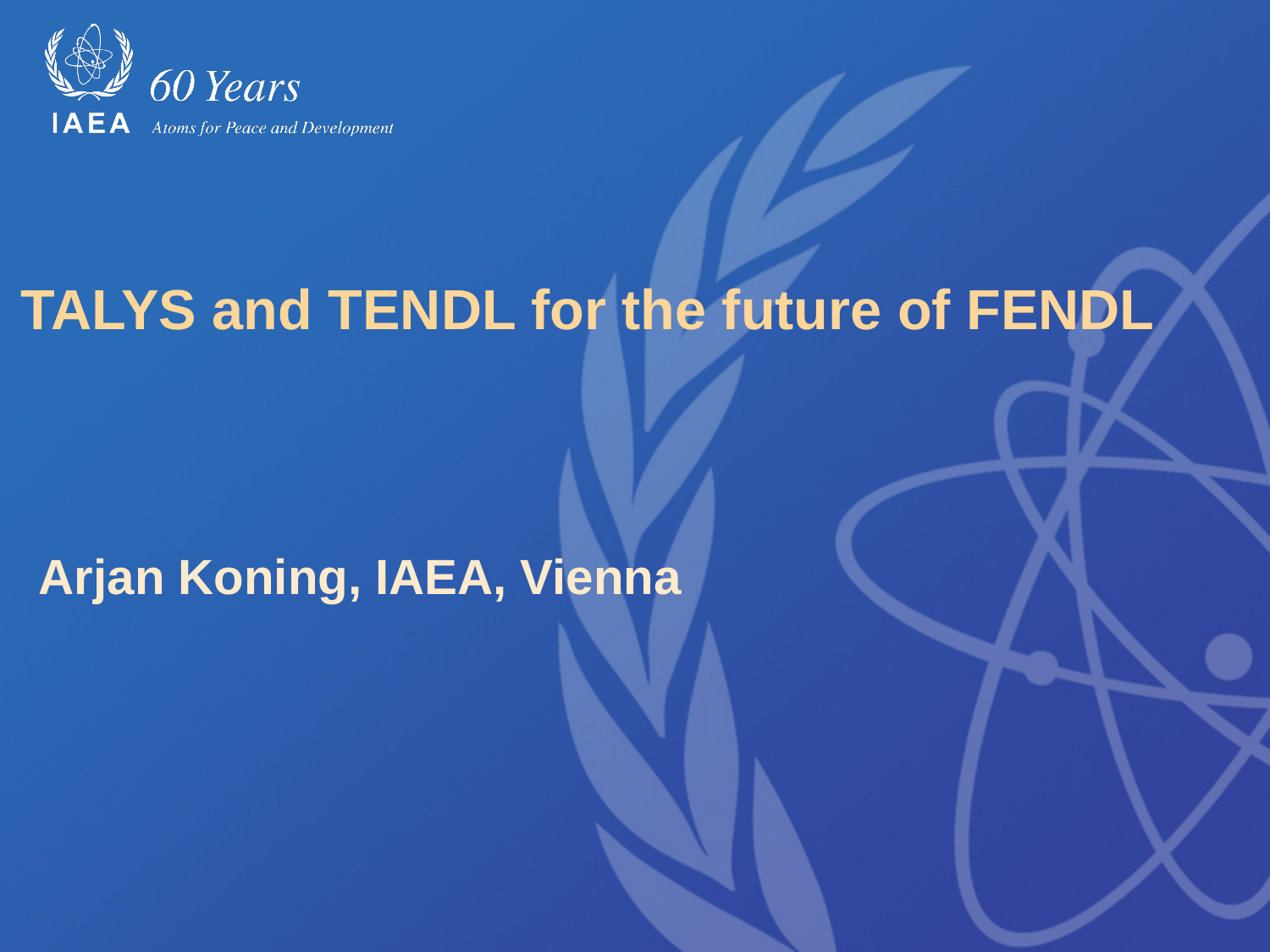

# TALYS and TENDL for the future of FENDL
Arjan Koning, IAEA, Vienna